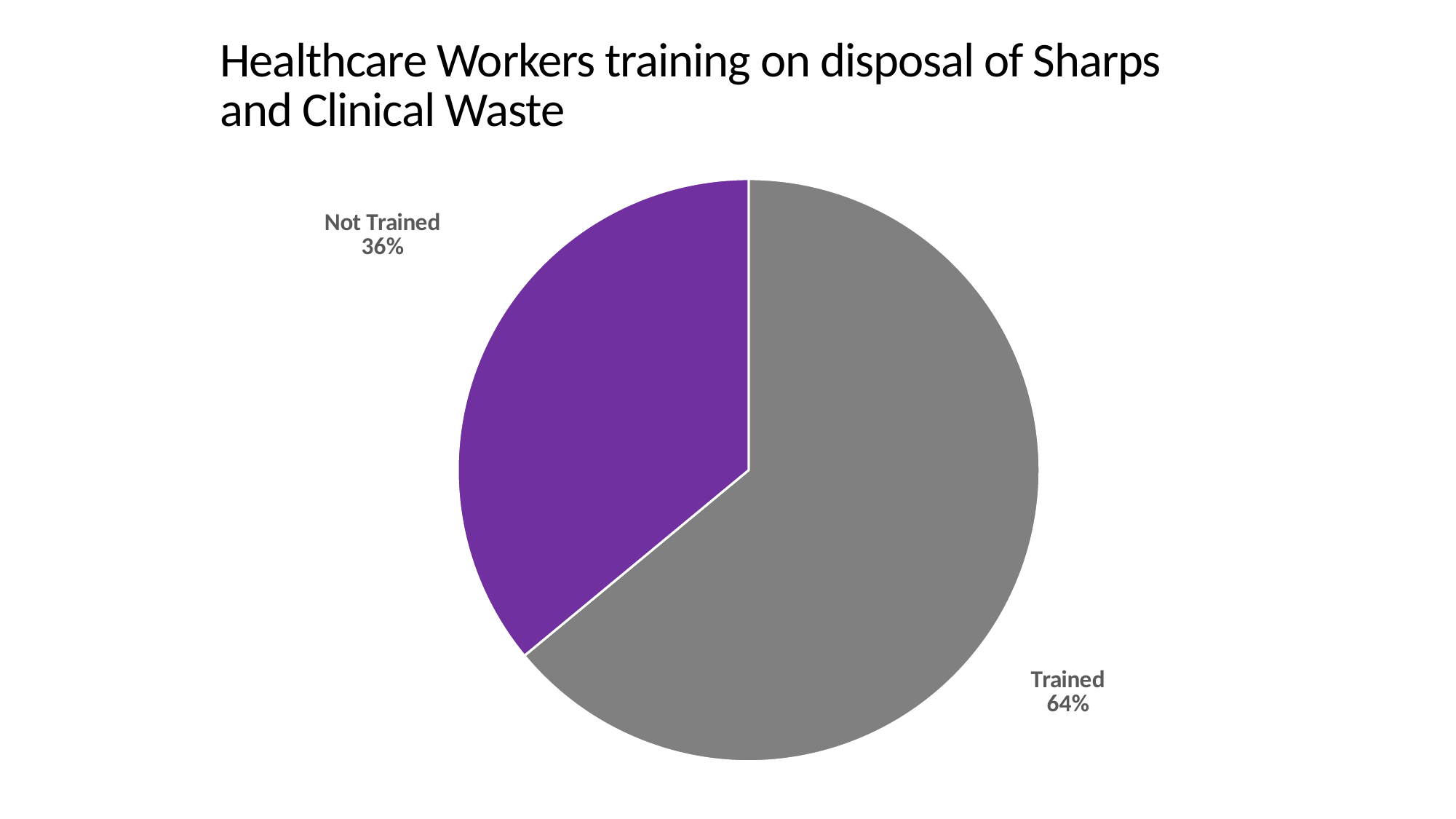

# Healthcare Workers training on disposal of Sharps and Clinical Waste

### Chart

| Category | Training status |
|---|---|
| Trained | 16.0 |
| Not Trained | 9.0 |